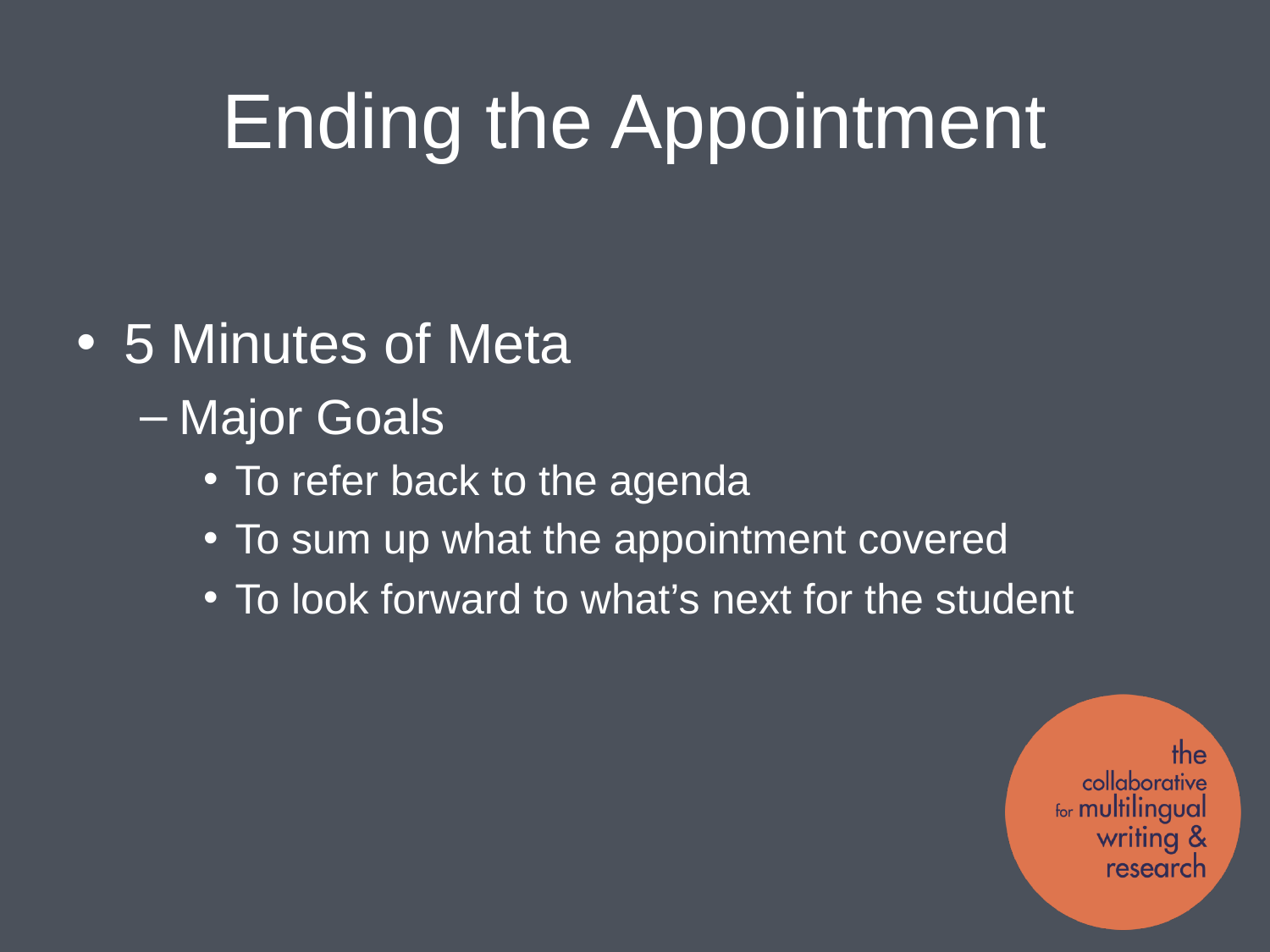

# Ending the Appointment

5 Minutes of Meta
Major Goals
To refer back to the agenda
To sum up what the appointment covered
To look forward to what’s next for the student